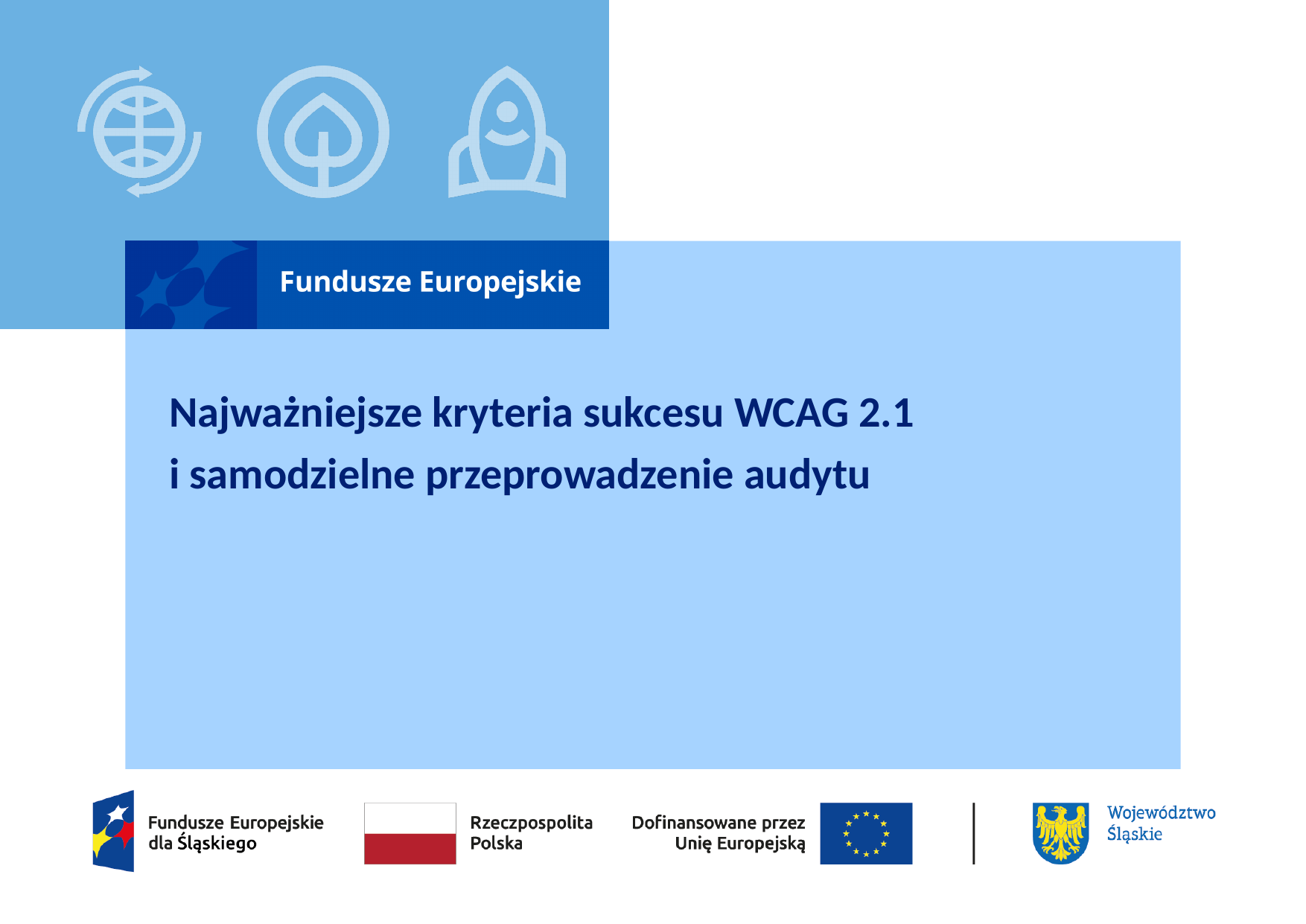

# Najważniejsze kryteria sukcesu WCAG 2.1 i samodzielne przeprowadzenie audytu